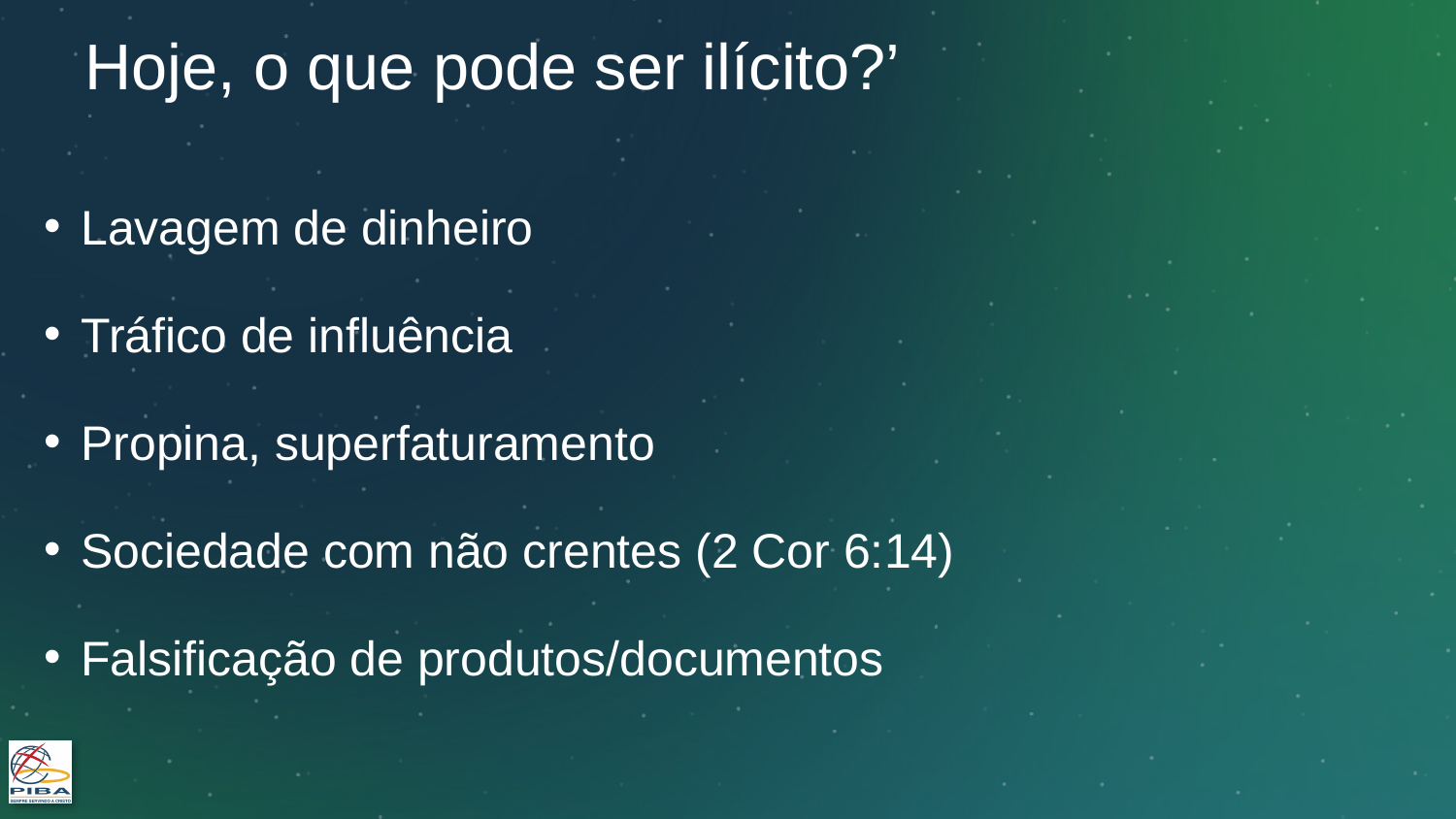

# Hoje, o que pode ser ilícito?’
Lavagem de dinheiro
Tráfico de influência
Propina, superfaturamento
Sociedade com não crentes (2 Cor 6:14)
Falsificação de produtos/documentos